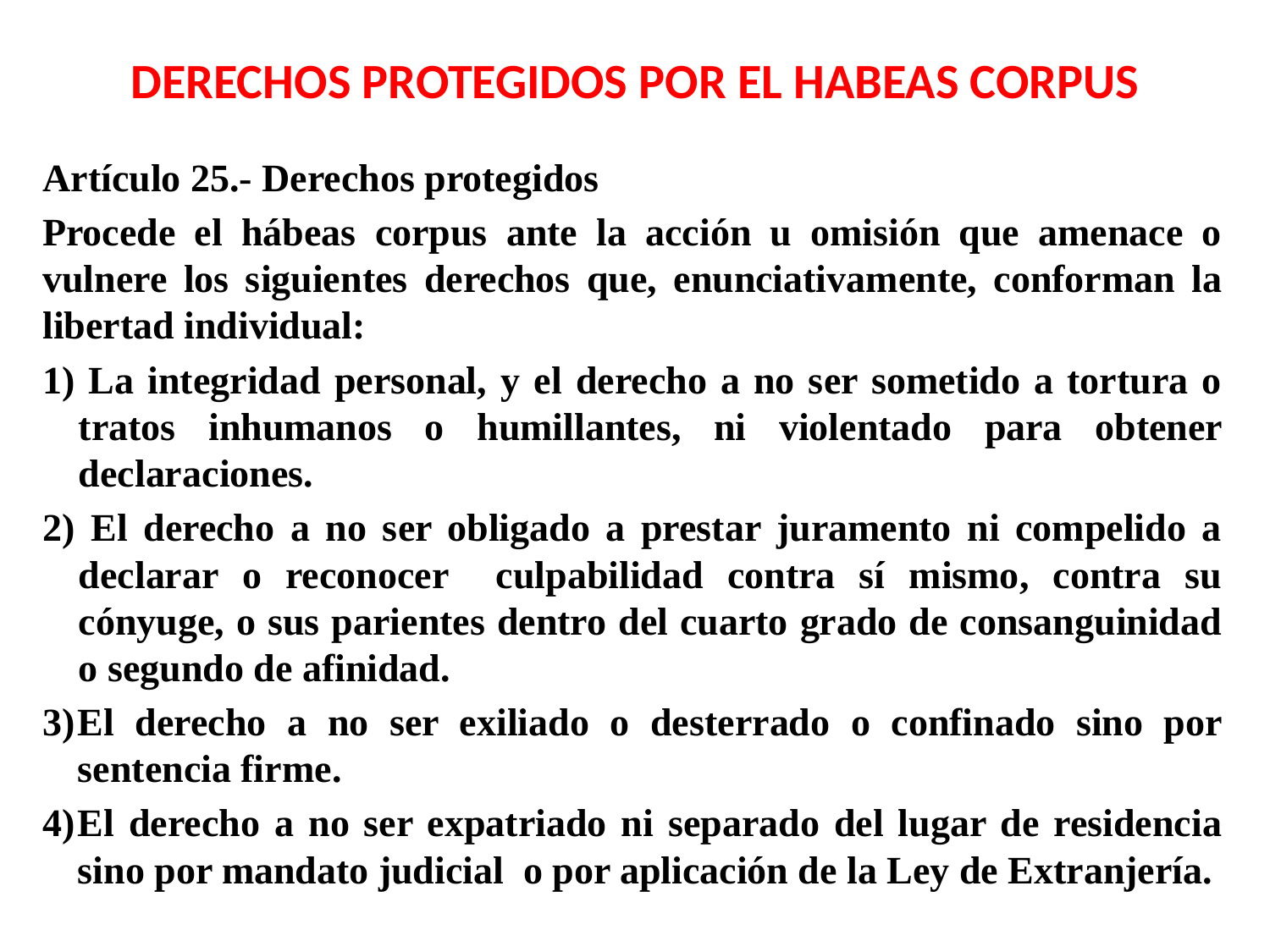

# DERECHOS PROTEGIDOS POR EL HABEAS CORPUS
Artículo 25.- Derechos protegidos
Procede el hábeas corpus ante la acción u omisión que amenace o vulnere los siguientes derechos que, enunciativamente, conforman la libertad individual:
1) La integridad personal, y el derecho a no ser sometido a tortura o tratos inhumanos o humillantes, ni violentado para obtener declaraciones.
2) El derecho a no ser obligado a prestar juramento ni compelido a declarar o reconocer  culpabilidad contra sí mismo, contra su cónyuge, o sus parientes dentro del cuarto grado de consanguinidad o segundo de afinidad.
3)	El derecho a no ser exiliado o desterrado o confinado sino por sentencia firme.
4)	El derecho a no ser expatriado ni separado del lugar de residencia sino por mandato judicial  o por aplicación de la Ley de Extranjería.